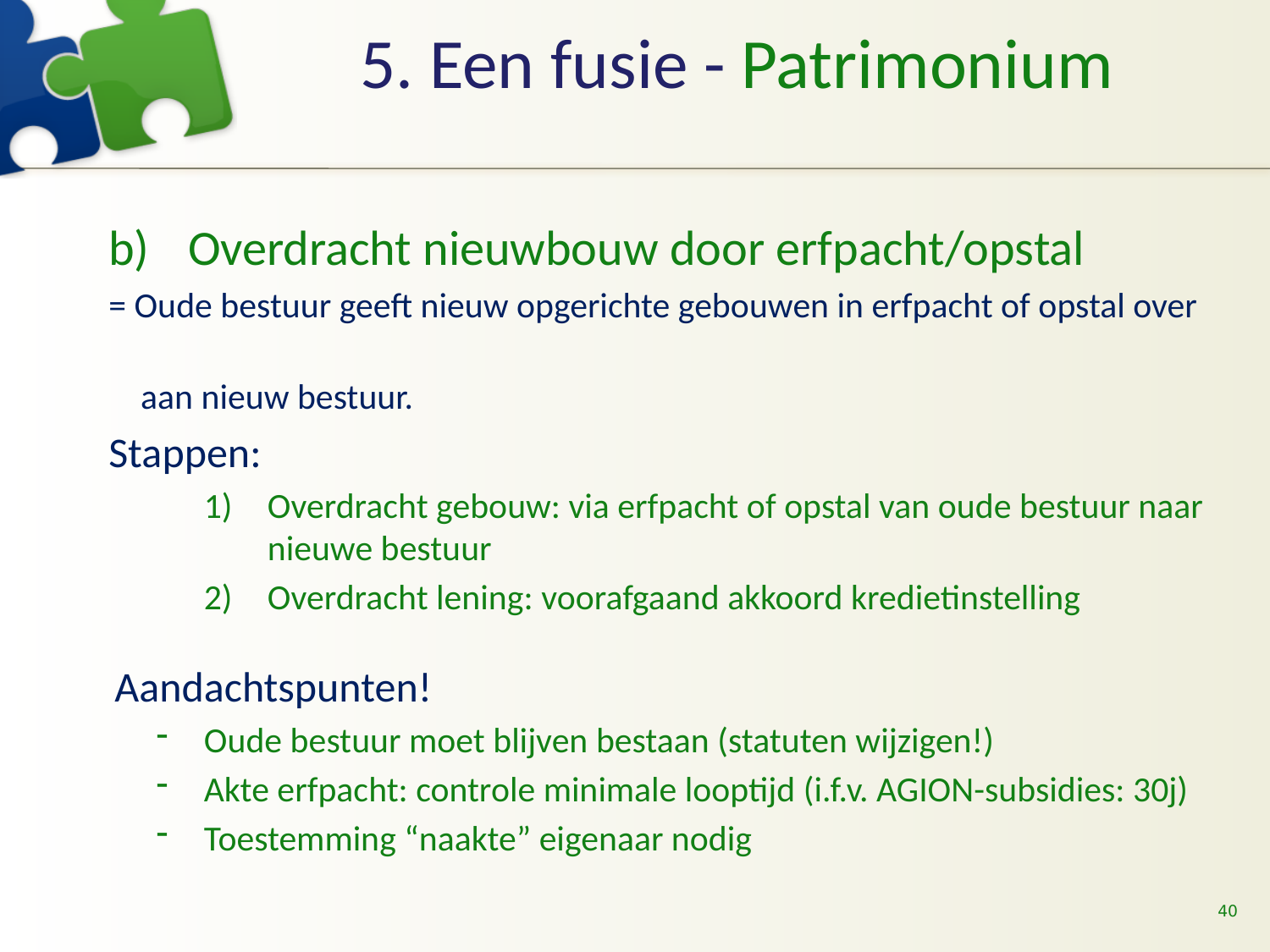

# 5. Een fusie - Patrimonium
Overdracht nieuwbouw door erfpacht/opstal
= Oude bestuur geeft nieuw opgerichte gebouwen in erfpacht of opstal over
    aan nieuw bestuur.
Stappen:
Overdracht gebouw: via erfpacht of opstal van oude bestuur naar nieuwe bestuur
Overdracht lening: voorafgaand akkoord kredietinstelling
Aandachtspunten!
Oude bestuur moet blijven bestaan (statuten wijzigen!)
Akte erfpacht: controle minimale looptijd (i.f.v. AGION-subsidies: 30j)
Toestemming “naakte” eigenaar nodig

40